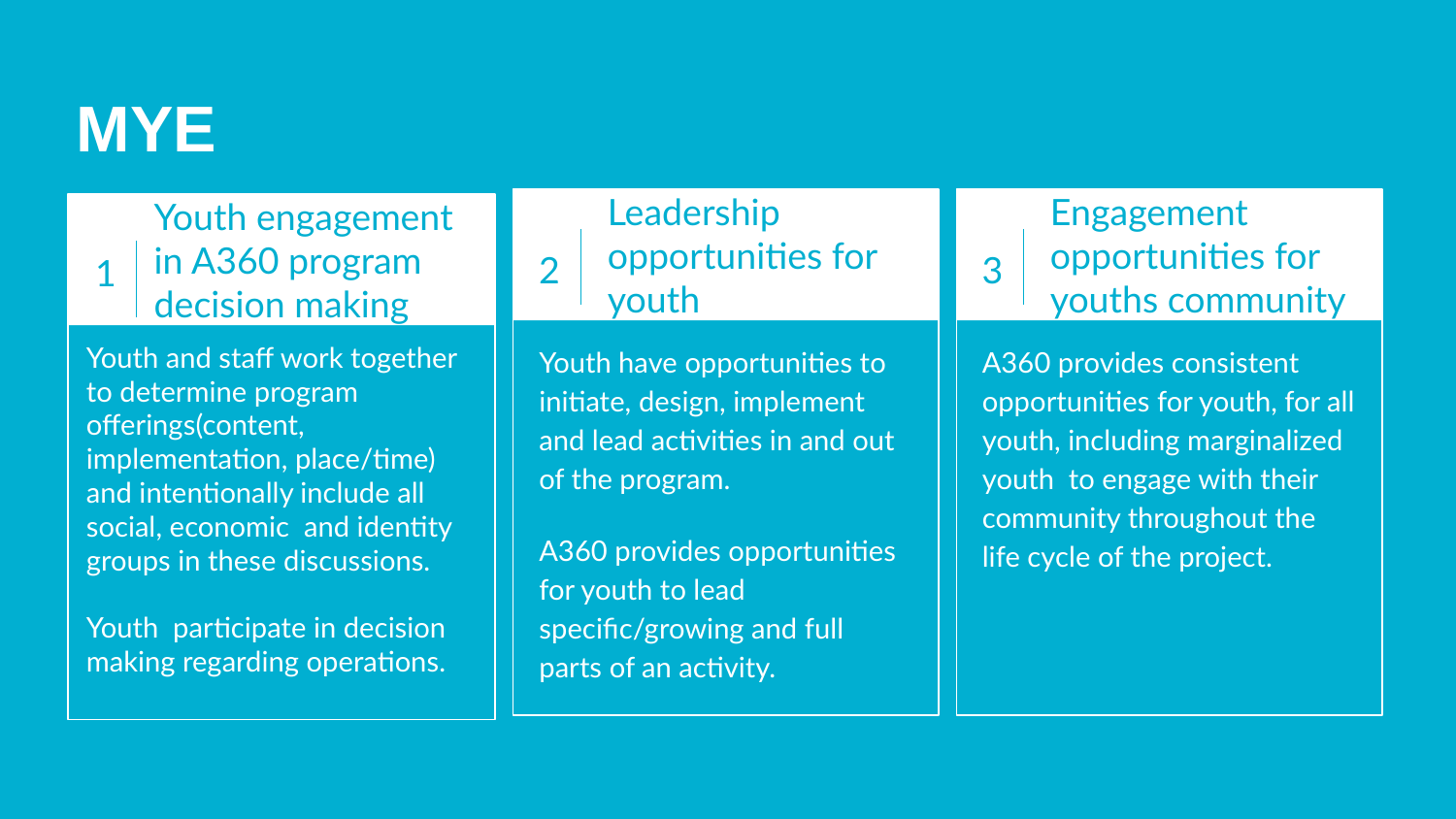

MYE

Leadership opportunities for youth

Engagement opportunities for youths community

1
Youth engagement in A360 program decision making
2
3
Youth have opportunities to initiate, design, implement and lead activities in and out of the program.
A360 provides opportunities for youth to lead specific/growing and full  parts of an activity.
A360 provides consistent opportunities for youth, for all youth, including marginalized youth  to engage with their community throughout the life cycle of the project.
Youth and staff work together to determine program offerings(content, implementation, place/time) and intentionally include all social, economic  and identity groups in these discussions.
Youth  participate in decision making regarding operations.